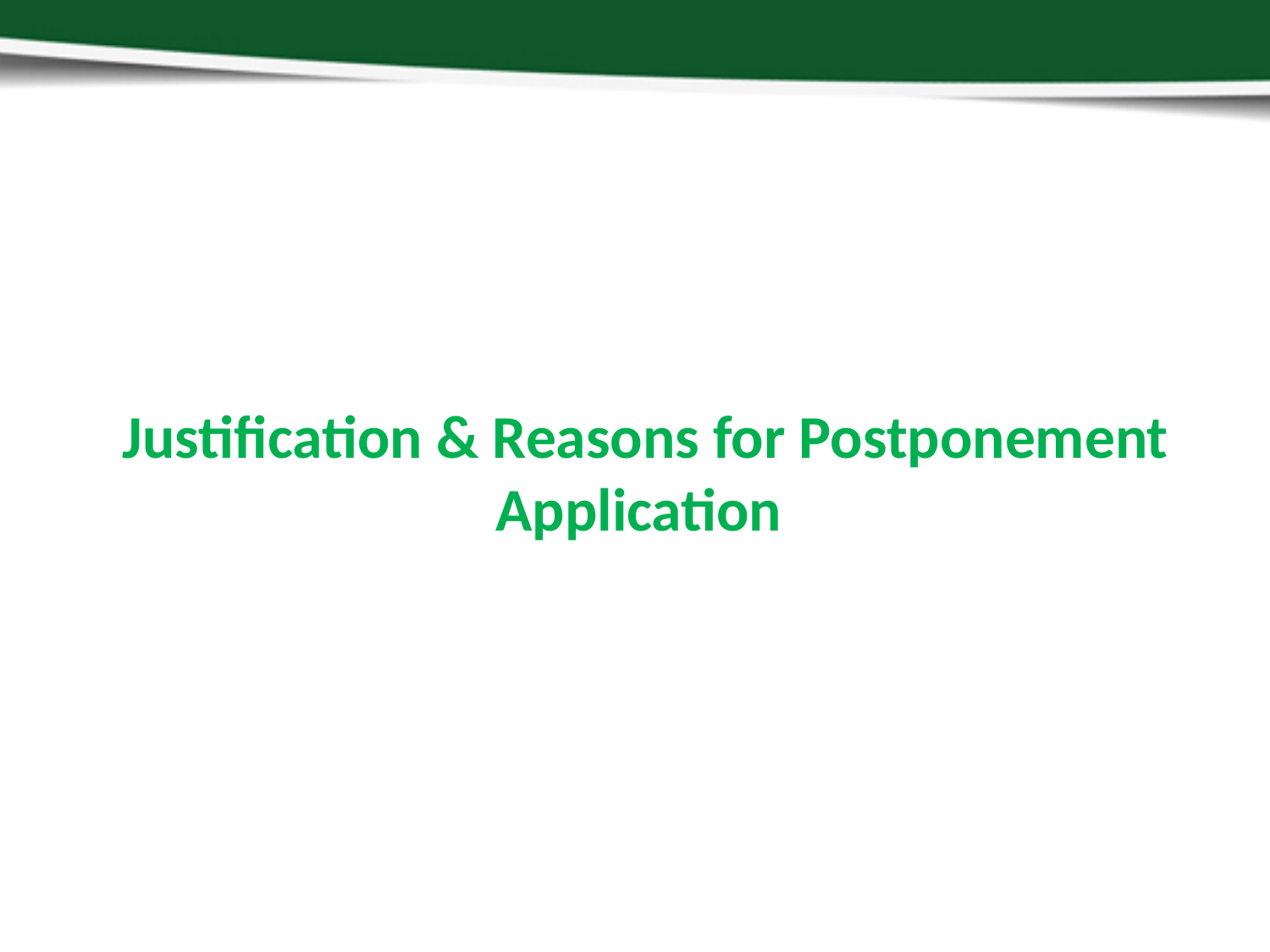

# Justification & Reasons for Postponement Application